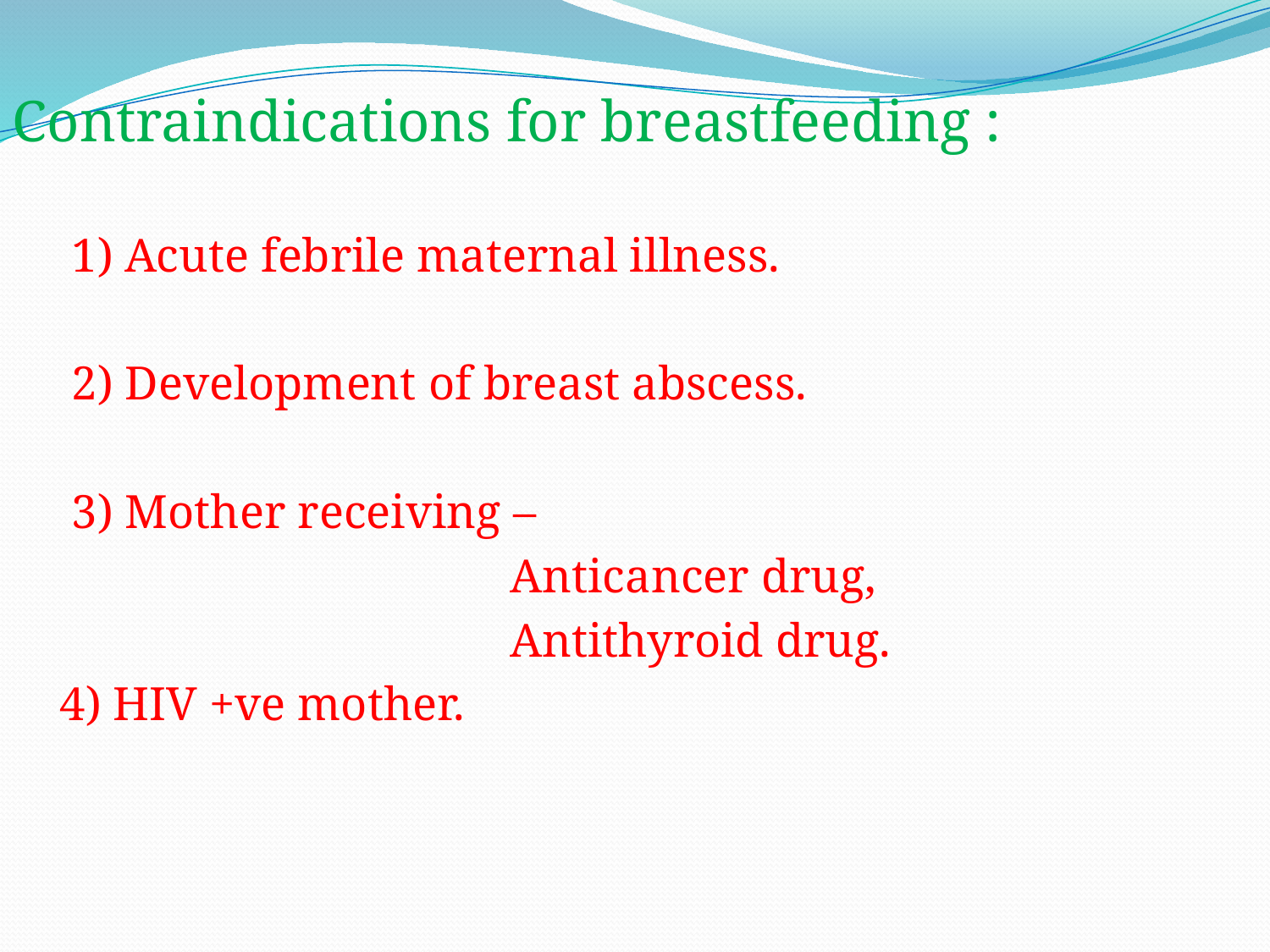

Contraindications for breastfeeding :

     1) Acute febrile maternal illness.

     2) Development of breast abscess.

     3) Mother receiving –
                                          Anticancer drug,
                                          Antithyroid drug.
    4) HIV +ve mother.